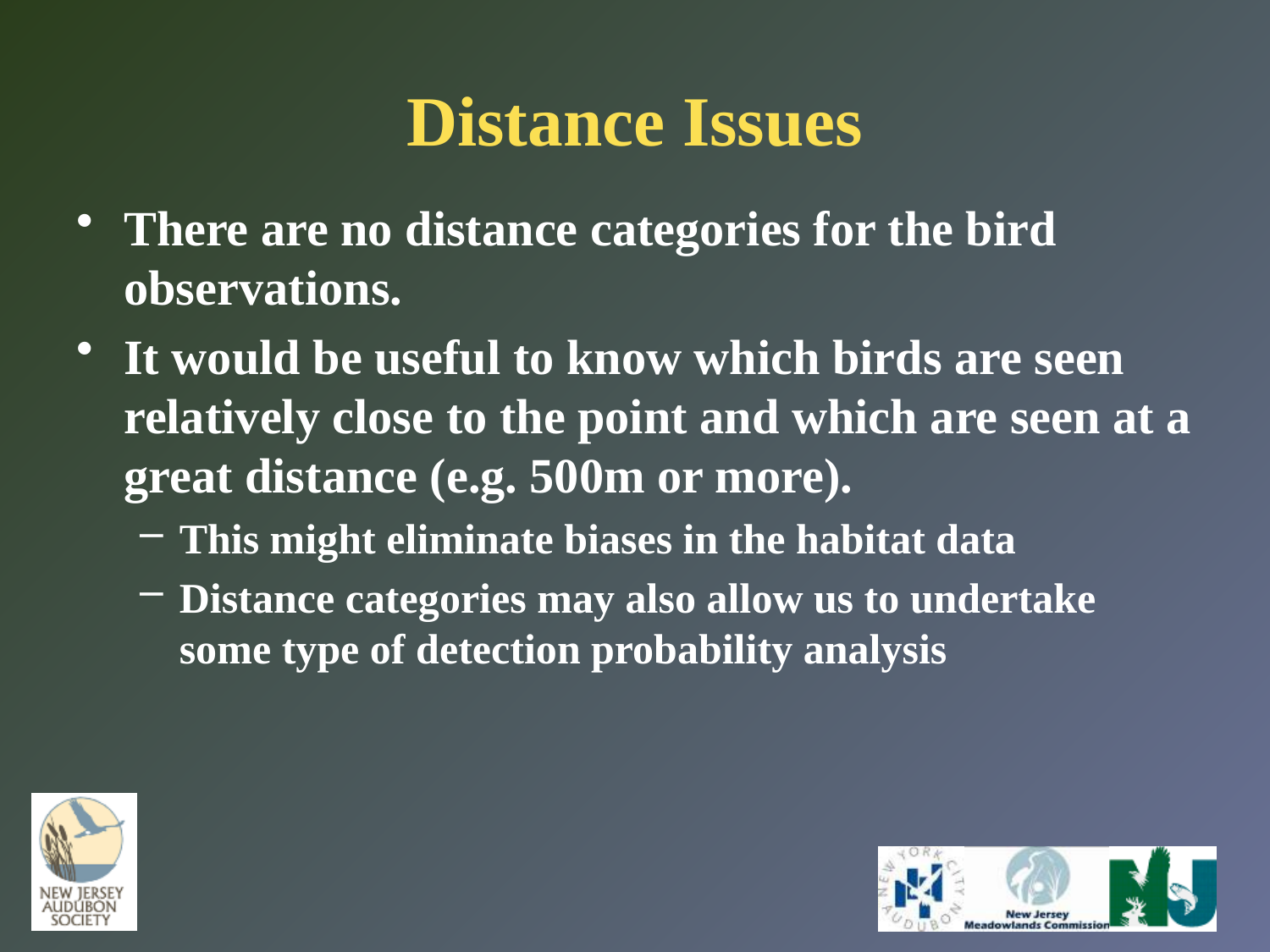

# Distance Issues
There are no distance categories for the bird observations.
It would be useful to know which birds are seen relatively close to the point and which are seen at a great distance (e.g. 500m or more).
This might eliminate biases in the habitat data
Distance categories may also allow us to undertake some type of detection probability analysis